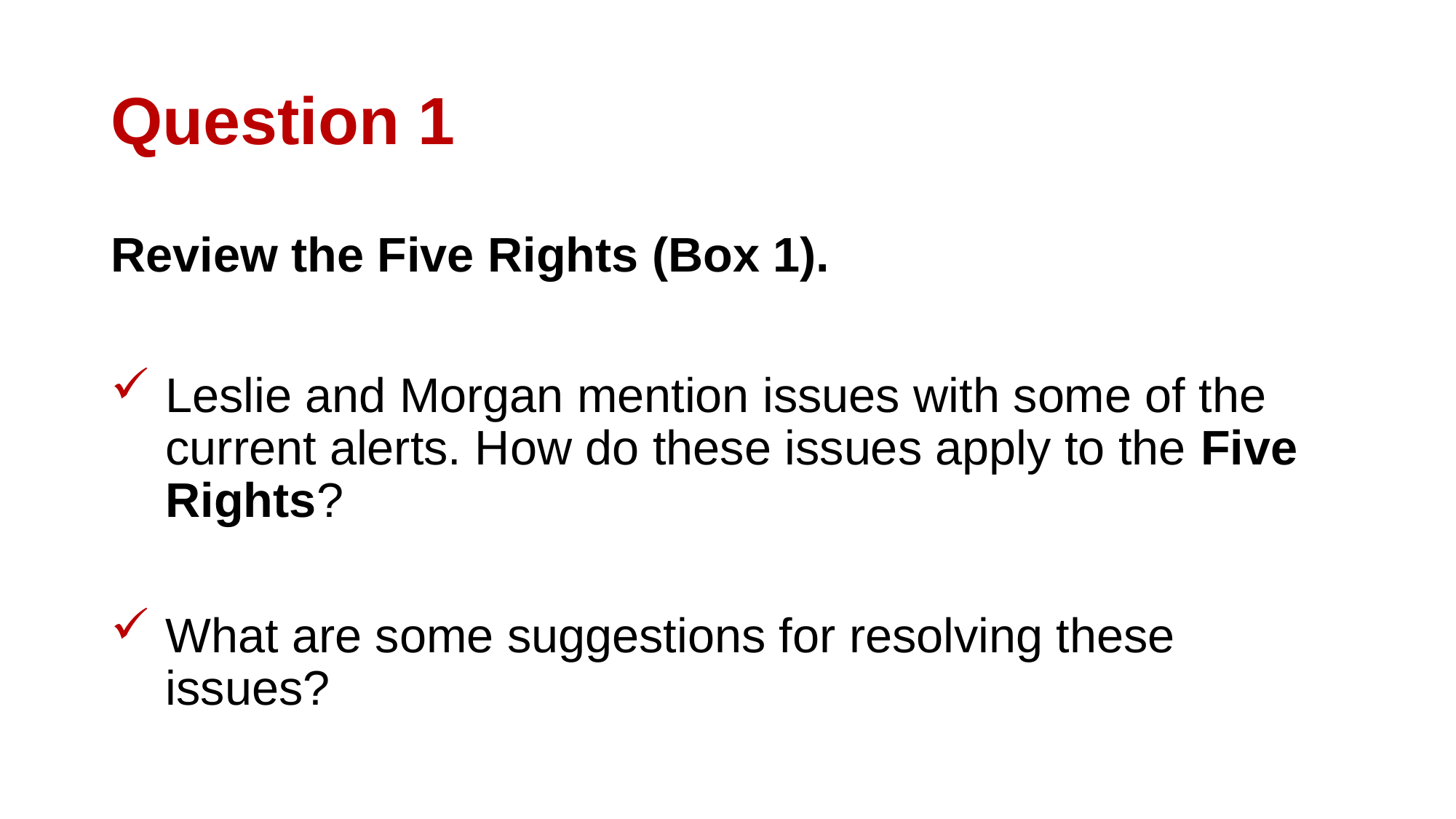

# Question 1
Review the Five Rights (Box 1).

Leslie and Morgan mention issues with some of the current alerts. How do these issues apply to the Five Rights?

What are some suggestions for resolving these issues?